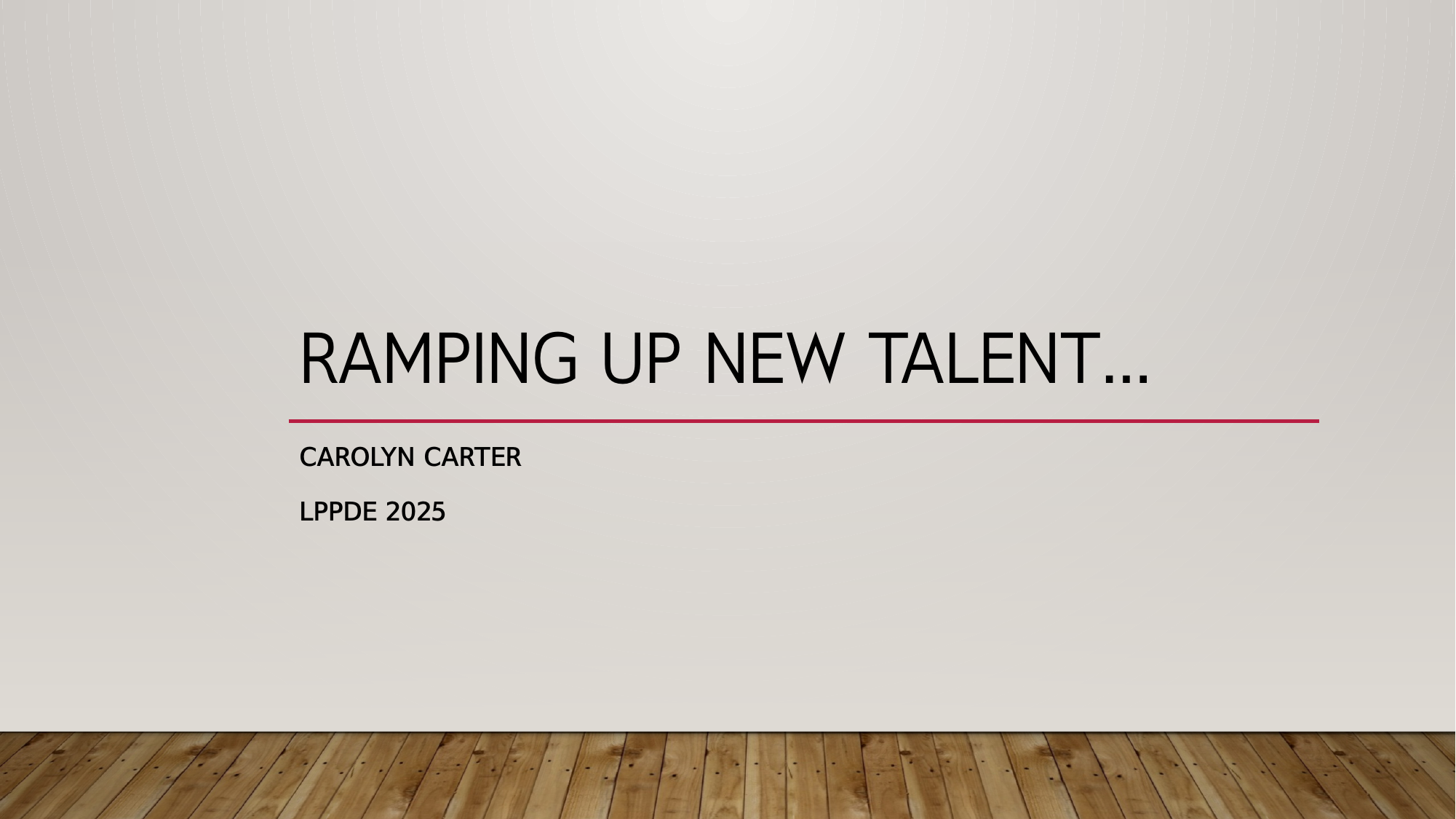

# Ramping up New Talent…
Carolyn Carter
LPPDE 2025